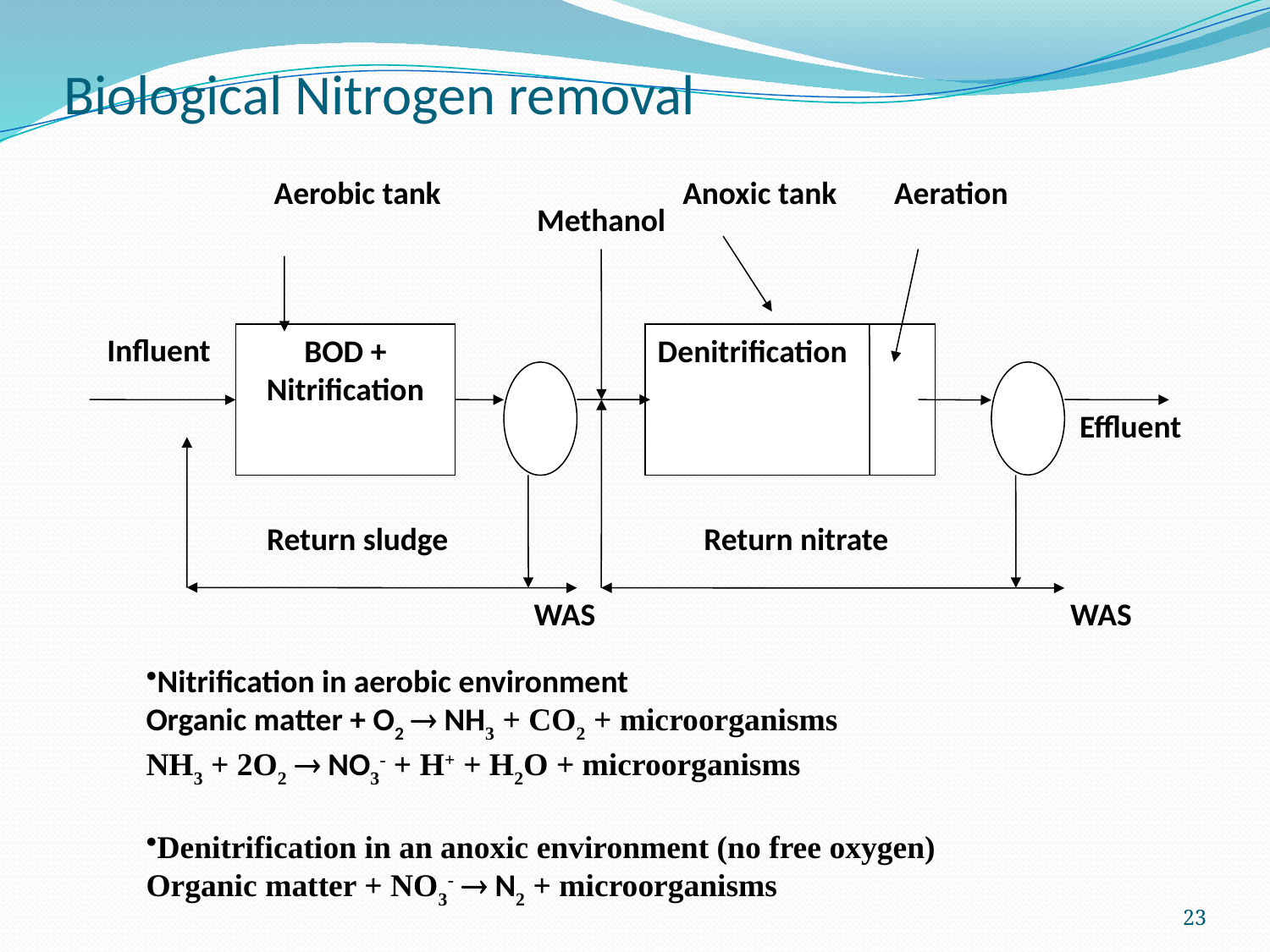

# Biological Nitrogen removal

Aerobic tank
Anoxic tank
Aeration
Methanol

Influent
BOD + Nitrification

Denitrification

Effluent

Return sludge
Return nitrate

WAS

WAS
Nitrification in aerobic environment
Organic matter + O2 → NH3 + CO2 + microorganisms
NH3 + 2O2 → NO3- + H+ + H2O + microorganisms

Denitrification in an anoxic environment (no free oxygen)
Organic matter + NO3- → N2 + microorganisms

23